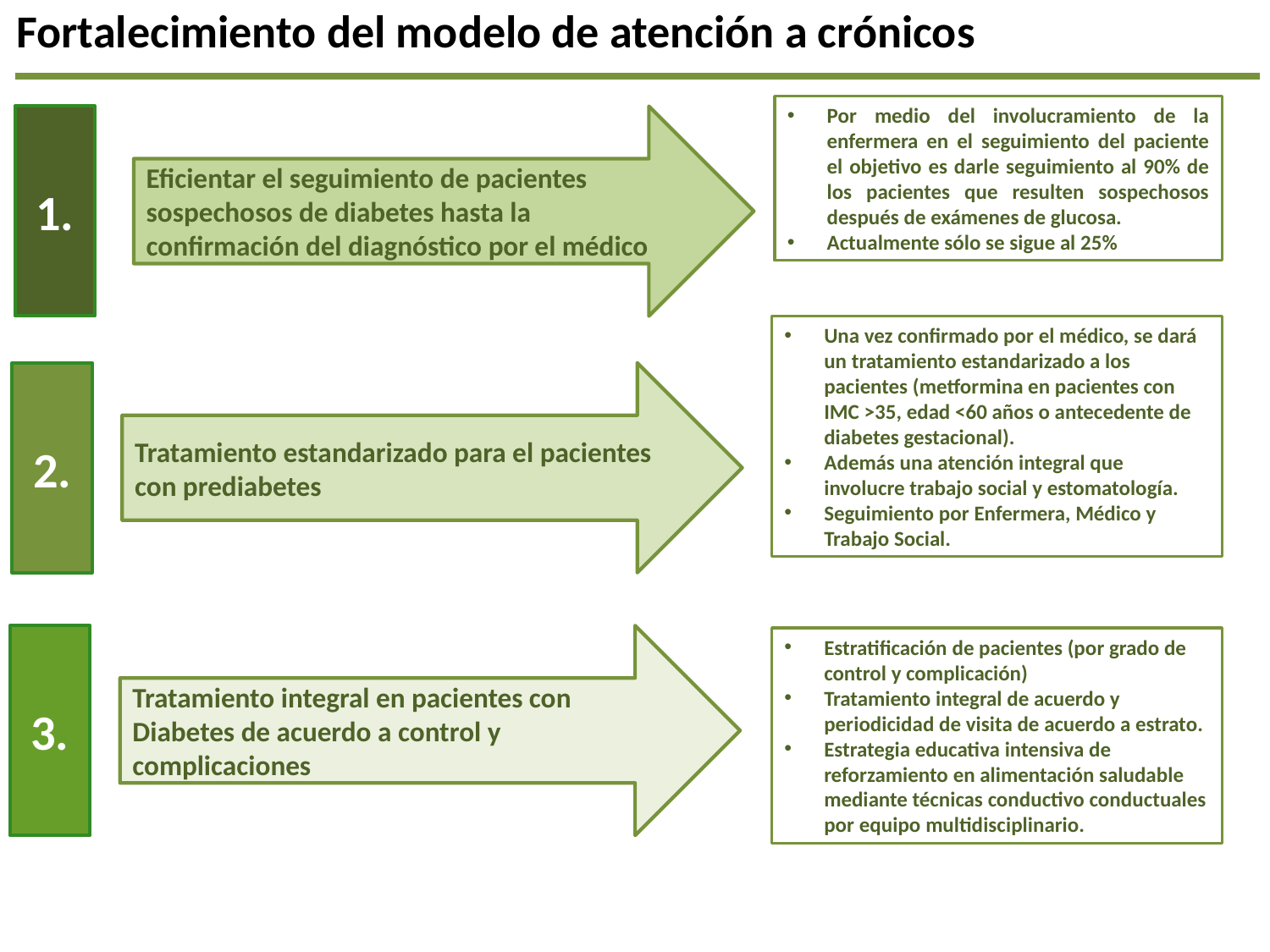

Fortalecimiento del modelo de atención a crónicos
Por medio del involucramiento de la enfermera en el seguimiento del paciente el objetivo es darle seguimiento al 90% de los pacientes que resulten sospechosos después de exámenes de glucosa.
Actualmente sólo se sigue al 25%
1.
Eficientar el seguimiento de pacientes sospechosos de diabetes hasta la confirmación del diagnóstico por el médico
Una vez confirmado por el médico, se dará un tratamiento estandarizado a los pacientes (metformina en pacientes con IMC >35, edad <60 años o antecedente de diabetes gestacional).
Además una atención integral que involucre trabajo social y estomatología.
Seguimiento por Enfermera, Médico y Trabajo Social.
2.
Tratamiento estandarizado para el pacientes con prediabetes
3.
Tratamiento integral en pacientes con Diabetes de acuerdo a control y complicaciones
Estratificación de pacientes (por grado de control y complicación)
Tratamiento integral de acuerdo y periodicidad de visita de acuerdo a estrato.
Estrategia educativa intensiva de reforzamiento en alimentación saludable mediante técnicas conductivo conductuales por equipo multidisciplinario.